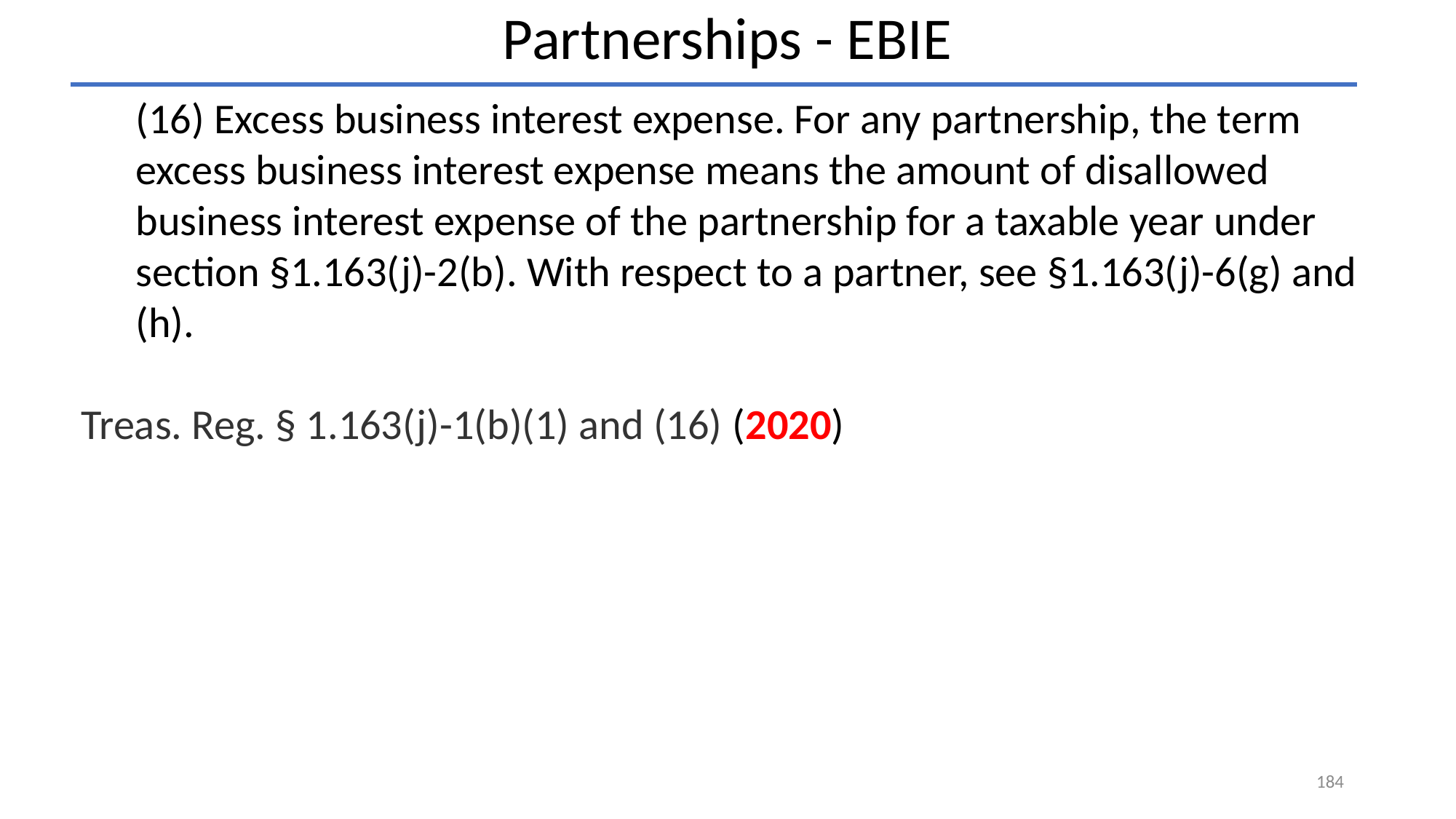

# Partnerships - EBIE
(16) Excess business interest expense. For any partnership, the term excess business interest expense means the amount of disallowed business interest expense of the partnership for a taxable year under section §1.163(j)-2(b). With respect to a partner, see §1.163(j)-6(g) and (h).

Treas. Reg. § 1.163(j)-1(b)(1) and (16) (2020)
184